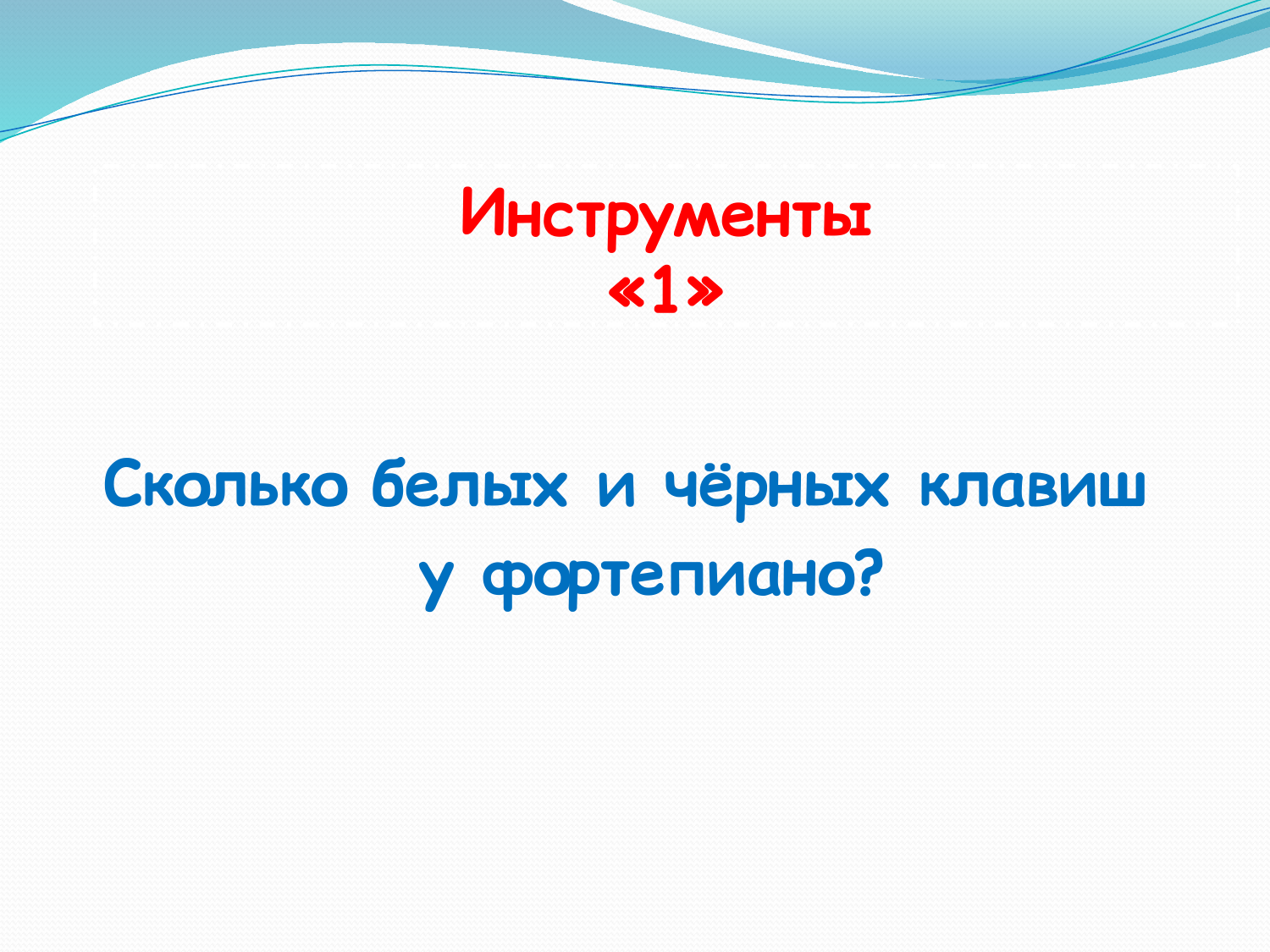

# Инструменты «1»
Сколько белых и чёрных клавиш
 у фортепиано?